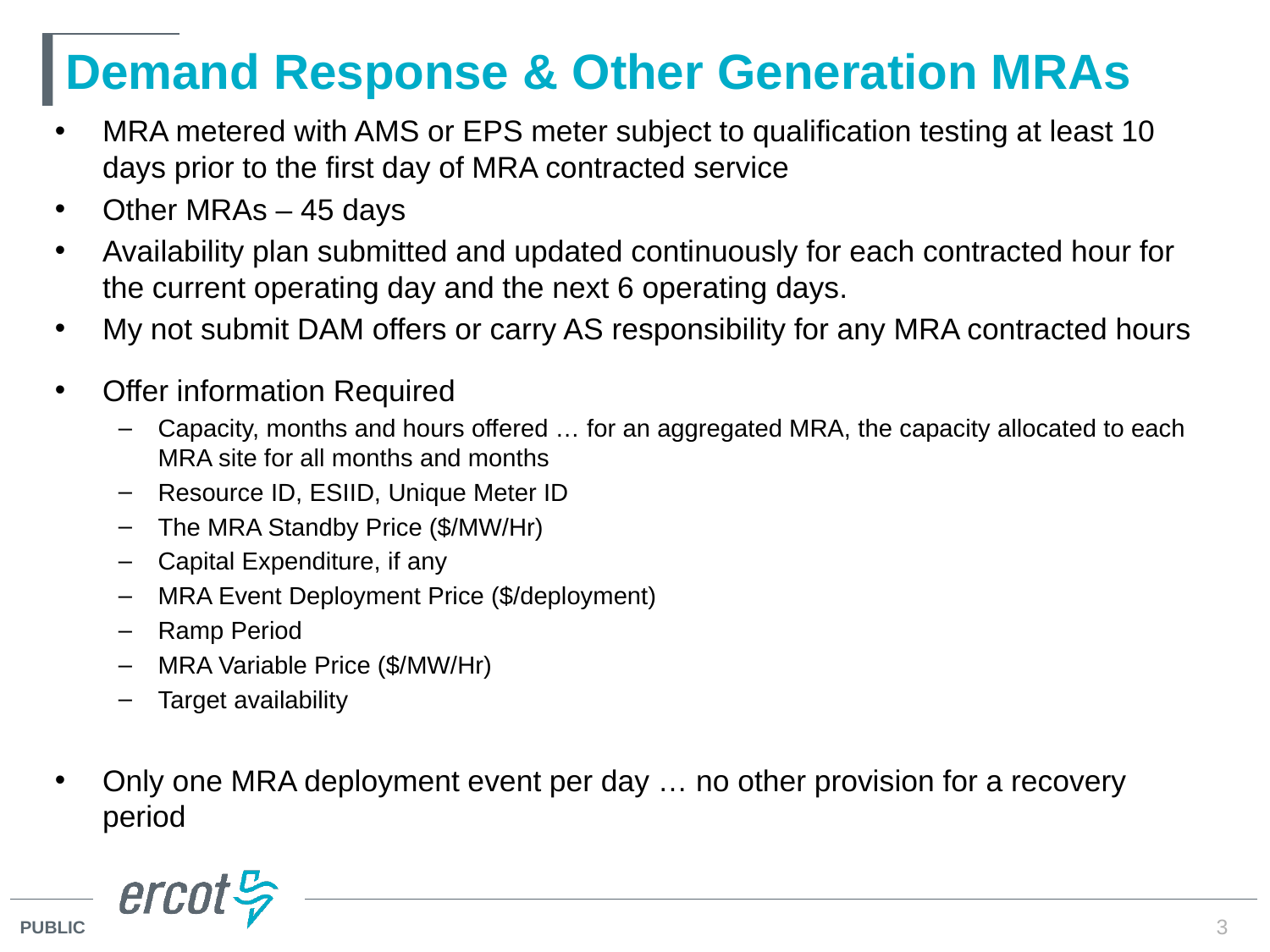

# Demand Response & Other Generation MRAs
MRA metered with AMS or EPS meter subject to qualification testing at least 10 days prior to the first day of MRA contracted service
Other MRAs – 45 days
Availability plan submitted and updated continuously for each contracted hour for the current operating day and the next 6 operating days.
My not submit DAM offers or carry AS responsibility for any MRA contracted hours

Offer information Required
Capacity, months and hours offered … for an aggregated MRA, the capacity allocated to each MRA site for all months and months
Resource ID, ESIID, Unique Meter ID
The MRA Standby Price ($/MW/Hr)
Capital Expenditure, if any
MRA Event Deployment Price ($/deployment)
Ramp Period
MRA Variable Price ($/MW/Hr)
Target availability

Only one MRA deployment event per day … no other provision for a recovery period

3